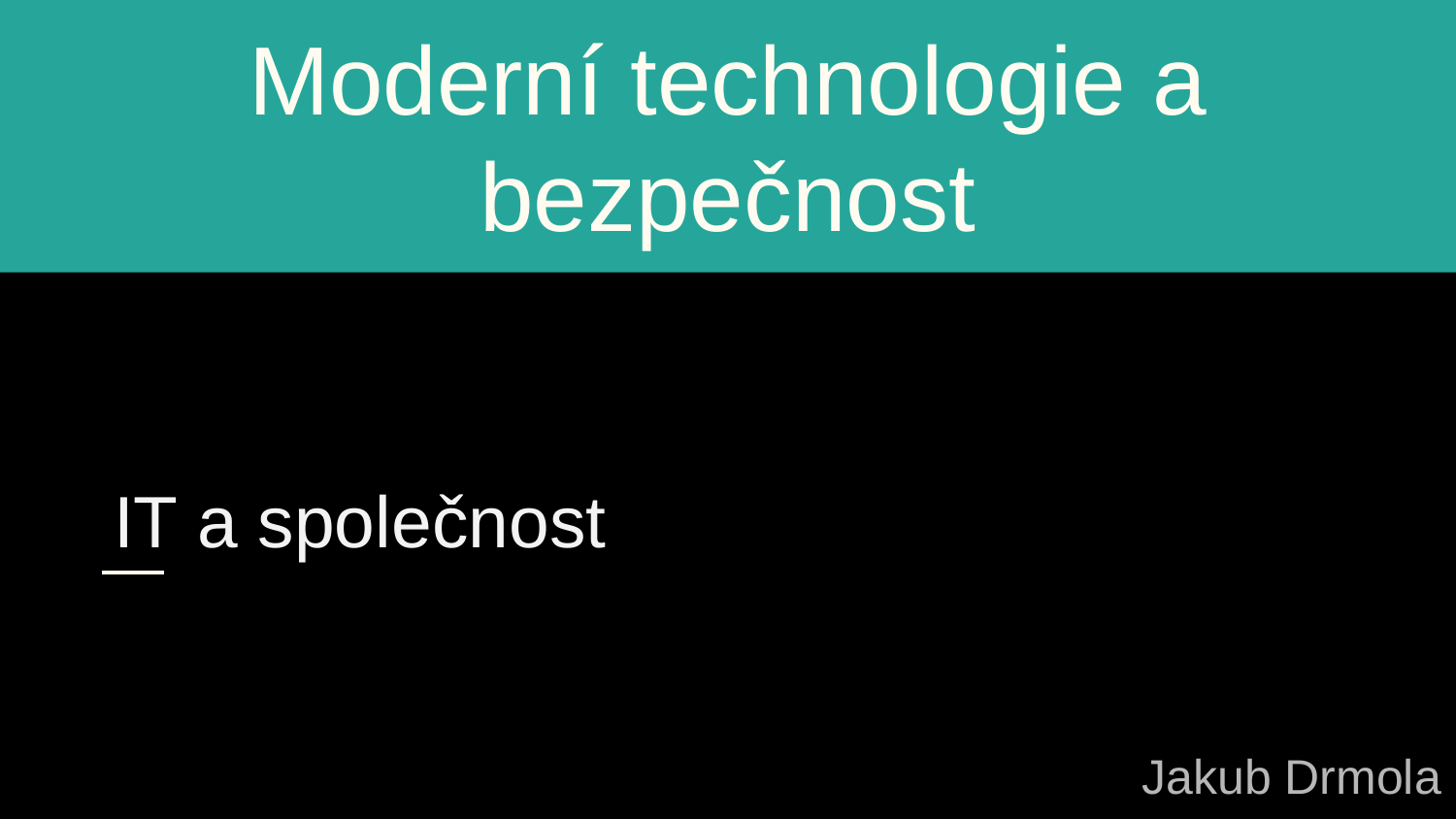

# Moderní technologie a bezpečnost
IT a společnost
Jakub Drmola